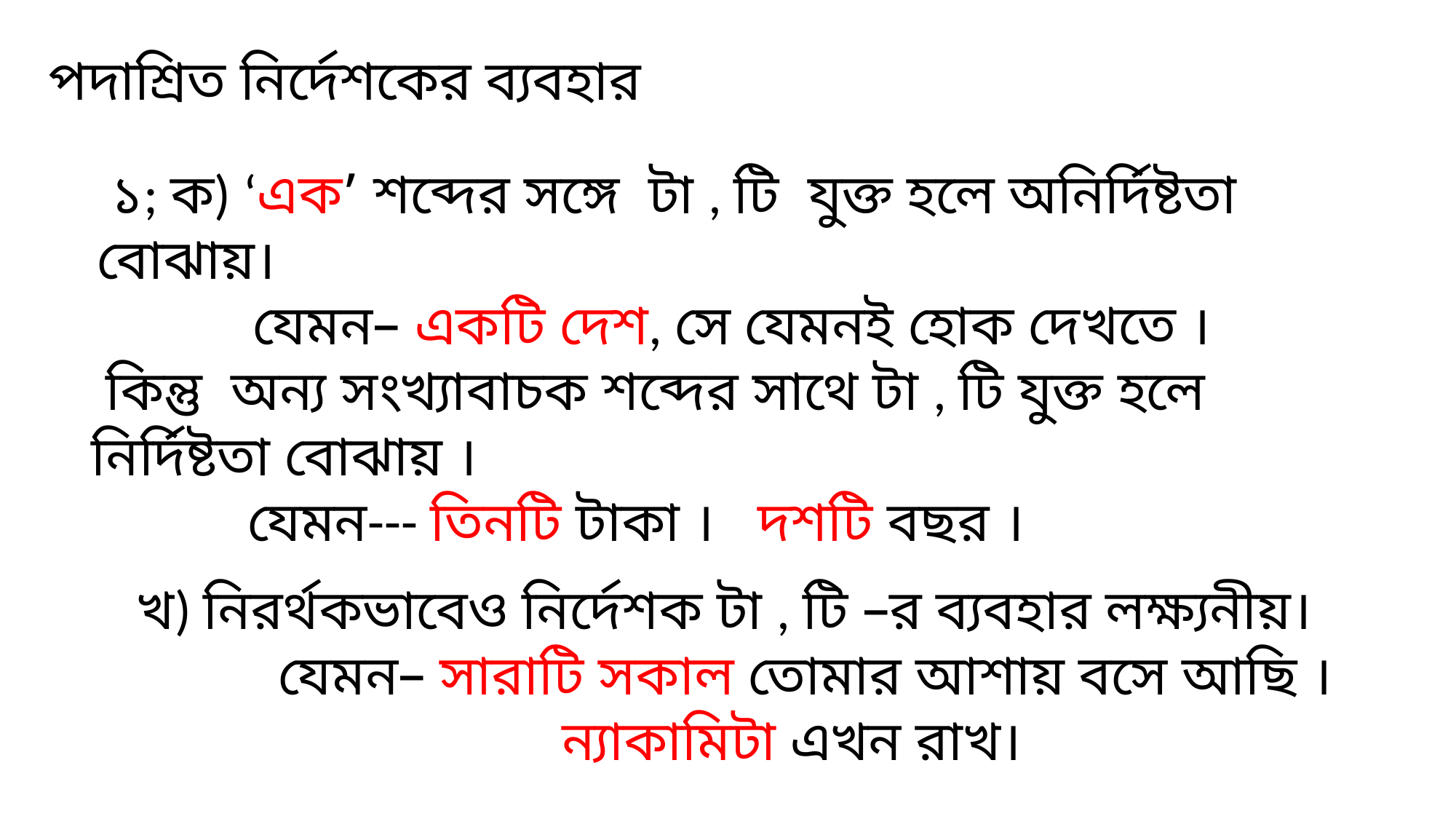

পদাশ্রিত নির্দেশকের ব্যবহার
 ১; ক) ‘এক’ শব্দের সঙ্গে  টা , টি  যুক্ত হলে অনির্দিষ্টতা বোঝায়।
           যেমন– একটি দেশ, সে যেমনই হোক দেখতে ।
 কিন্তু  অন্য সংখ্যাবাচক শব্দের সাথে টা , টি যুক্ত হলে নির্দিষ্টতা বোঝায় ।
           যেমন--- তিনটি টাকা ।   দশটি বছর ।
 খ) নিরর্থকভাবেও নির্দেশক টা , টি –র ব্যবহার লক্ষ্যনীয়।
           যেমন– সারাটি সকাল তোমার আশায় বসে আছি ।
                               ন্যাকামিটা এখন রাখ।